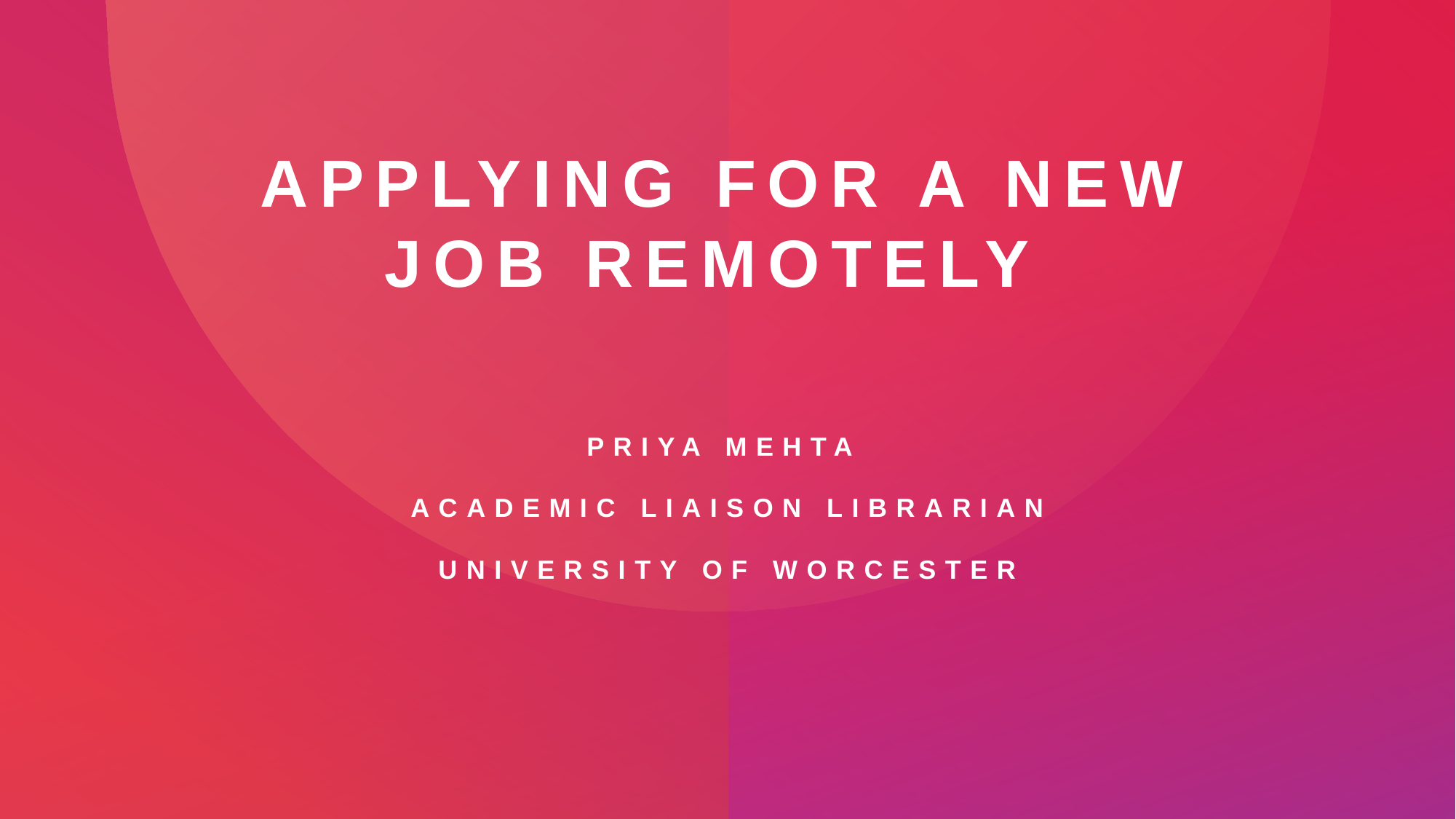

# Applying for a new job remotely
Priya Mehta
Academic Liaison Librarian
University of Worcester